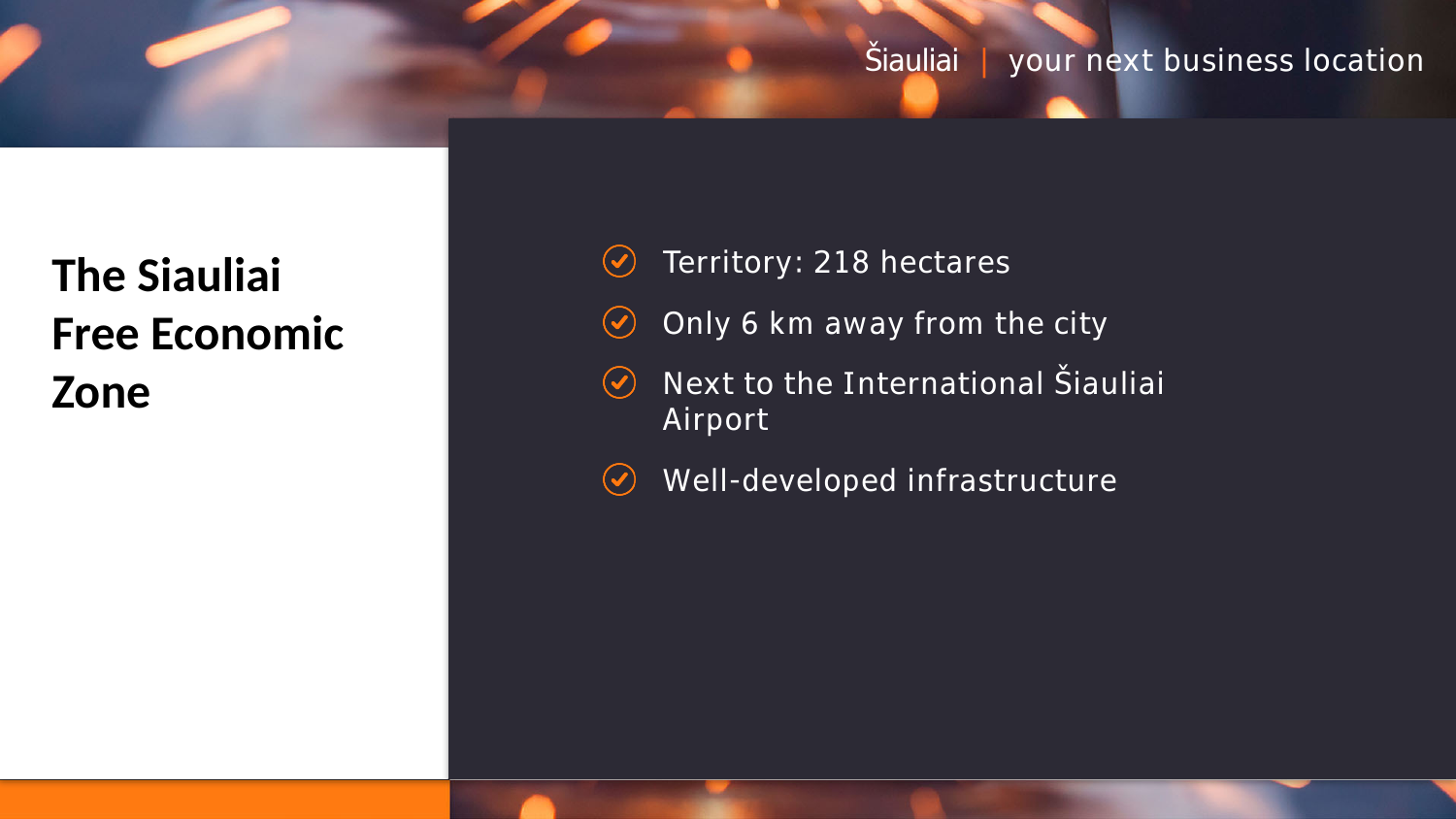

The Siauliai Free Economic Zone
Territory: 218 hectares
Only 6 km away from the city
Next to the International Šiauliai Airport
Well-developed infrastructure